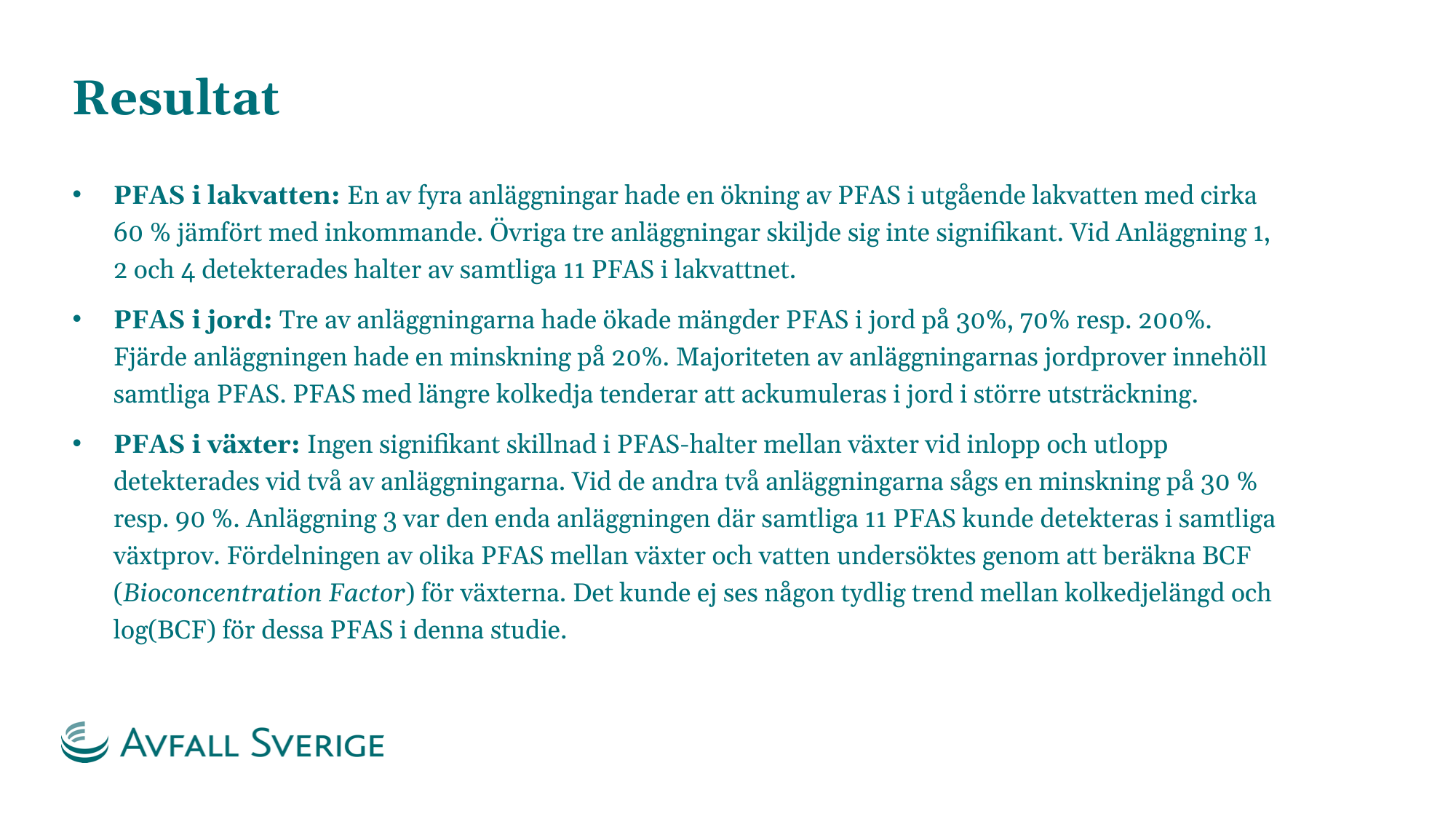

# Resultat
PFAS i lakvatten: En av fyra anläggningar hade en ökning av PFAS i utgående lakvatten med cirka 60 % jämfört med inkommande. Övriga tre anläggningar skiljde sig inte signifikant. Vid Anläggning 1, 2 och 4 detekterades halter av samtliga 11 PFAS i lakvattnet.
PFAS i jord: Tre av anläggningarna hade ökade mängder PFAS i jord på 30%, 70% resp. 200%. Fjärde anläggningen hade en minskning på 20%. Majoriteten av anläggningarnas jordprover innehöll samtliga PFAS. PFAS med längre kolkedja tenderar att ackumuleras i jord i större utsträckning.
PFAS i växter: Ingen signifikant skillnad i PFAS-halter mellan växter vid inlopp och utlopp detekterades vid två av anläggningarna. Vid de andra två anläggningarna sågs en minskning på 30 % resp. 90 %. Anläggning 3 var den enda anläggningen där samtliga 11 PFAS kunde detekteras i samtliga växtprov. Fördelningen av olika PFAS mellan växter och vatten undersöktes genom att beräkna BCF (Bioconcentration Factor) för växterna. Det kunde ej ses någon tydlig trend mellan kolkedjelängd och log(BCF) för dessa PFAS i denna studie.